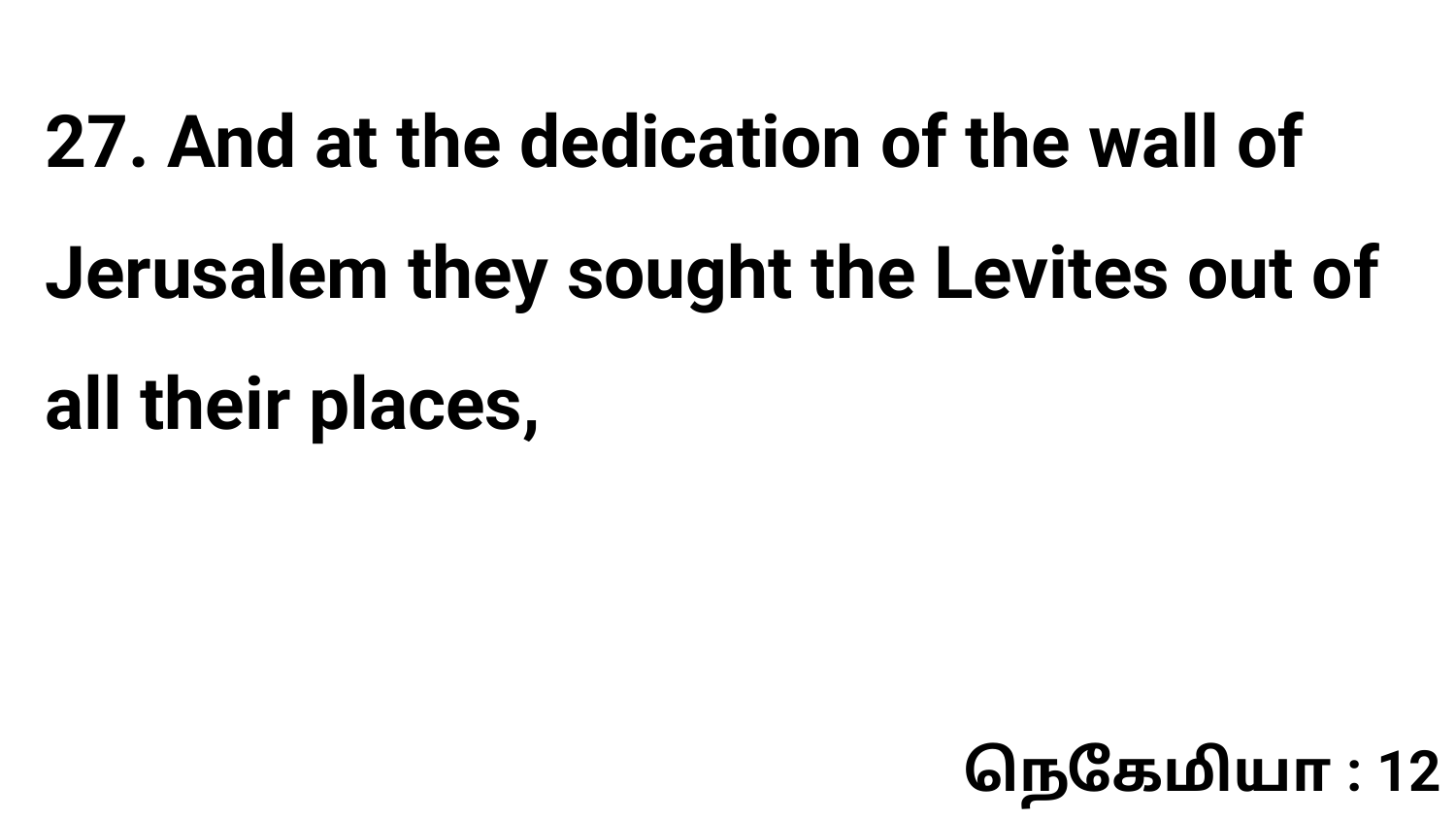

27. And at the dedication of the wall of Jerusalem they sought the Levites out of all their places,
நெகேமியா : 12